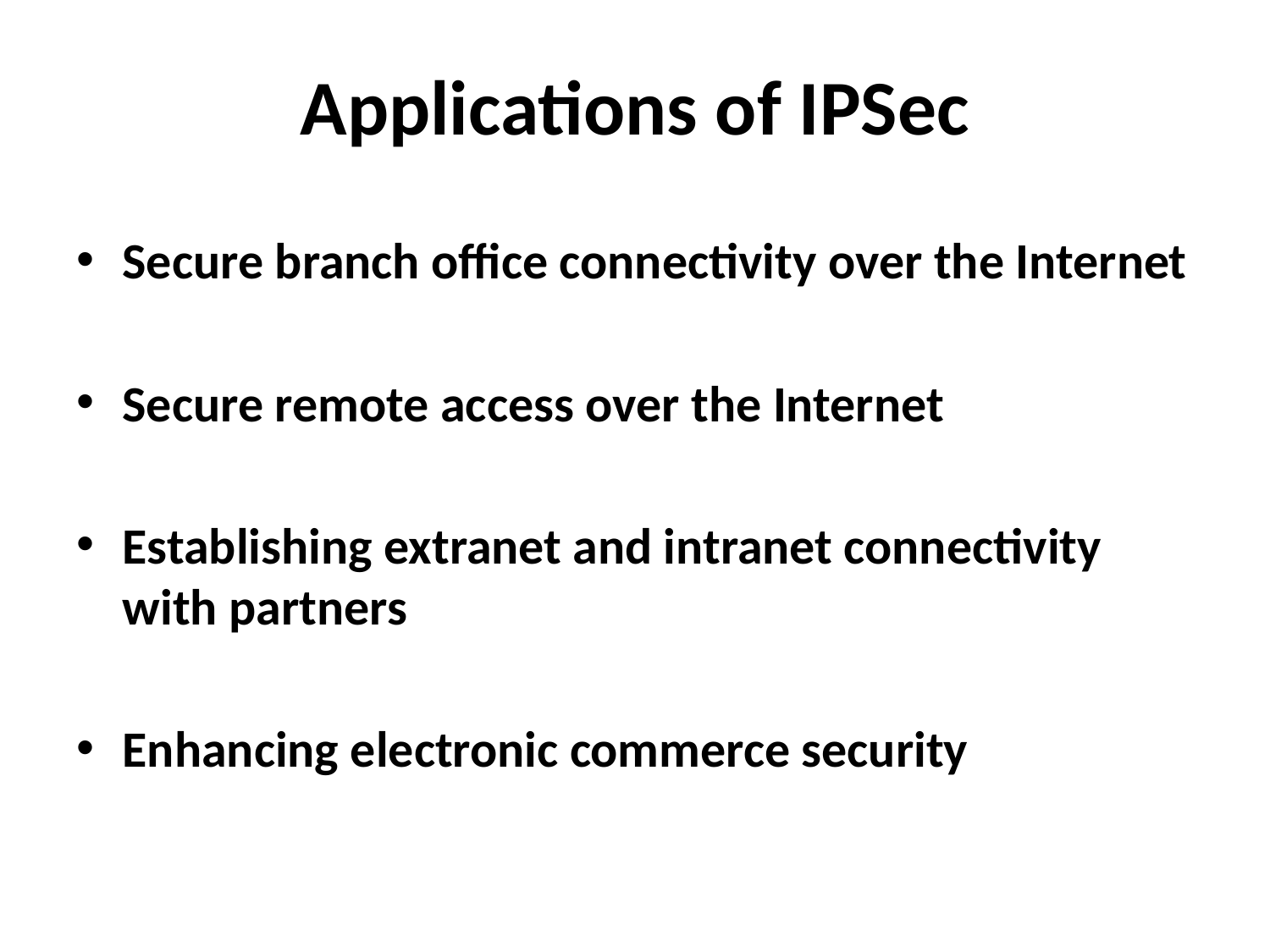

# Applications of IPSec
Secure branch office connectivity over the Internet

Secure remote access over the Internet

Establishing extranet and intranet connectivity with partners

Enhancing electronic commerce security